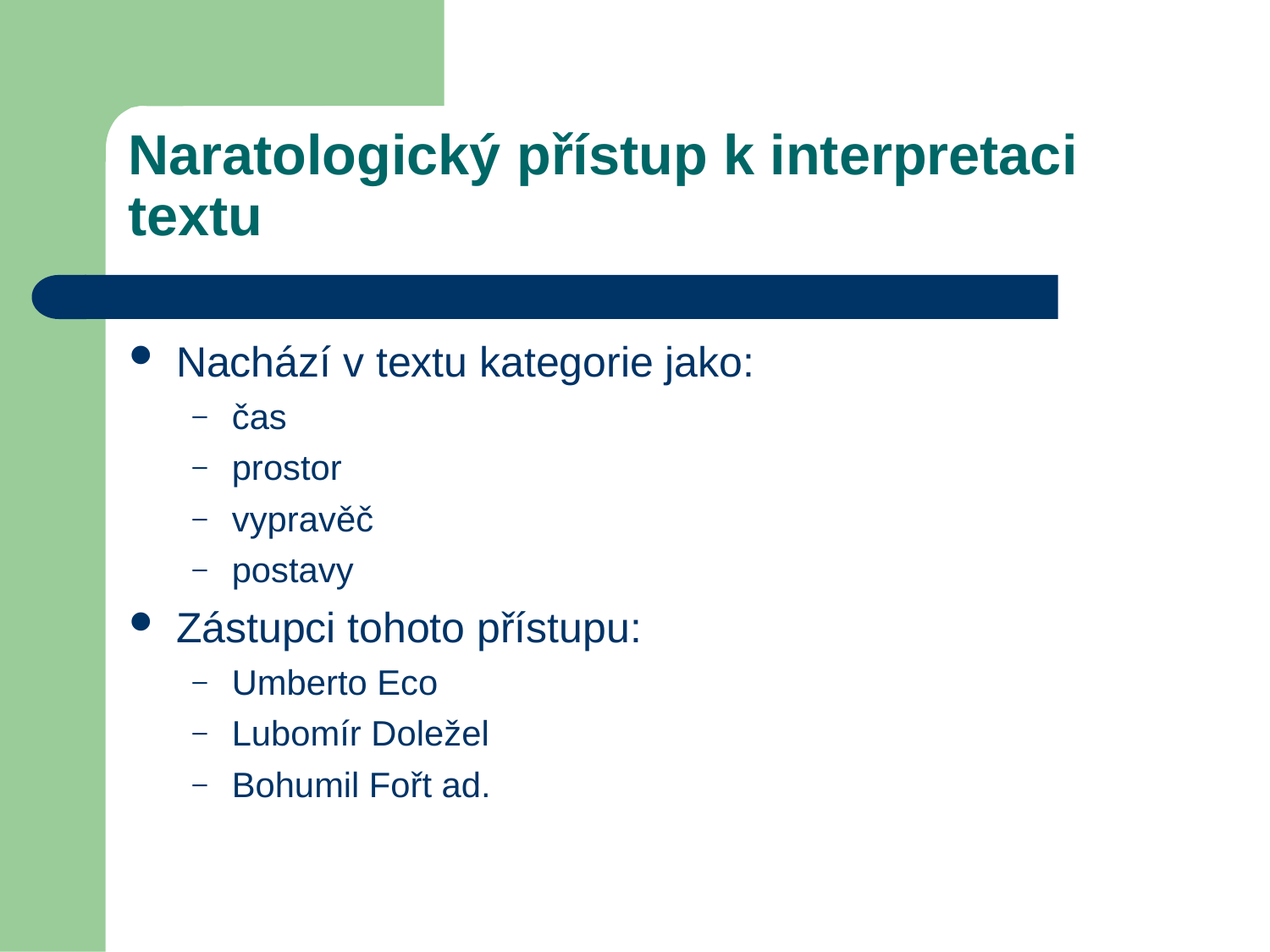

Naratologický přístup k interpretaci textu
Nachází v textu kategorie jako:
čas
prostor
vypravěč
postavy
Zástupci tohoto přístupu:
Umberto Eco
Lubomír Doležel
Bohumil Fořt ad.